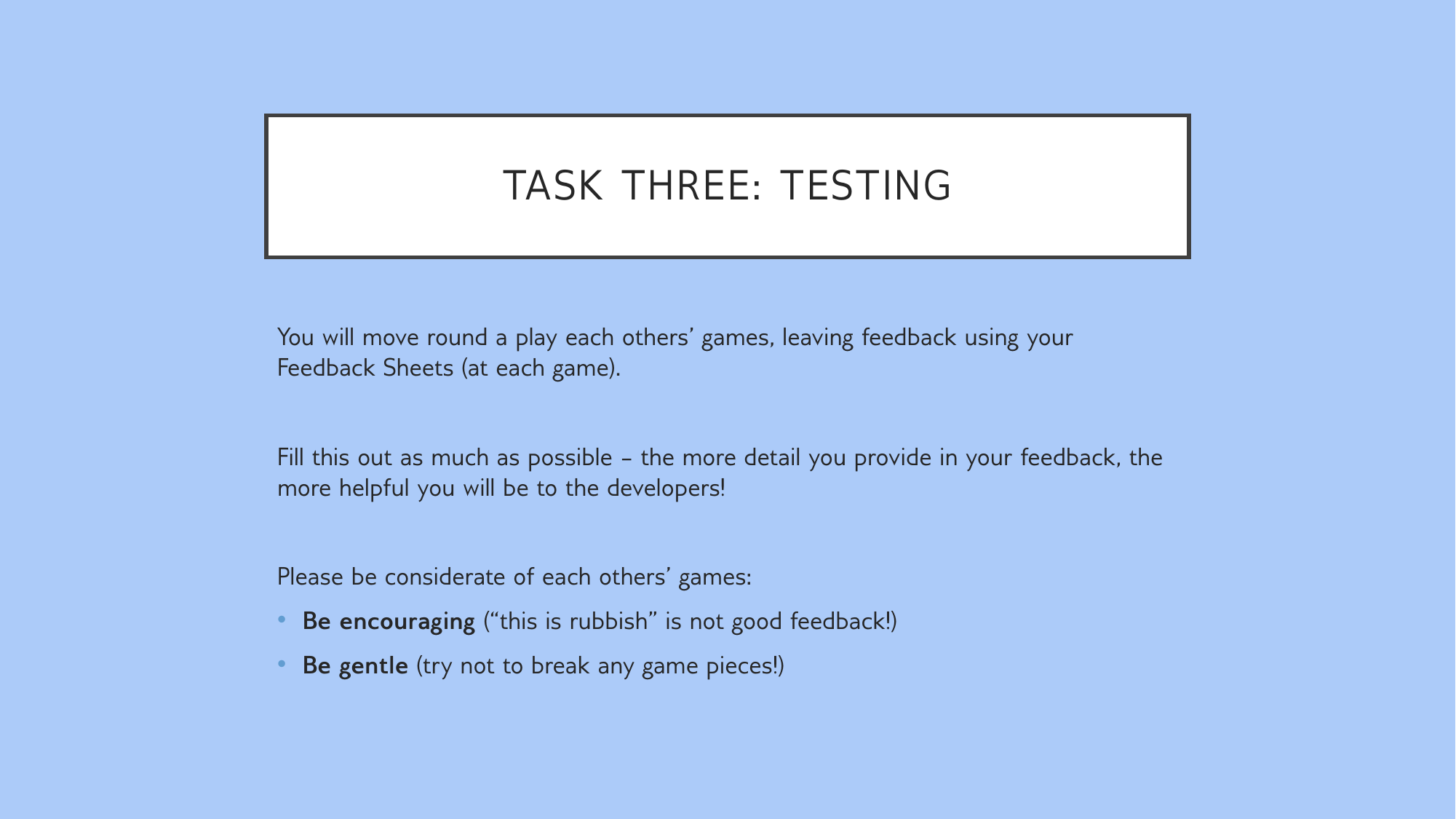

# Task Three: Testing
You will move round a play each others’ games, leaving feedback using your Feedback Sheets (at each game).

Fill this out as much as possible – the more detail you provide in your feedback, the more helpful you will be to the developers!

Please be considerate of each others’ games:
Be encouraging (“this is rubbish” is not good feedback!)
Be gentle (try not to break any game pieces!)